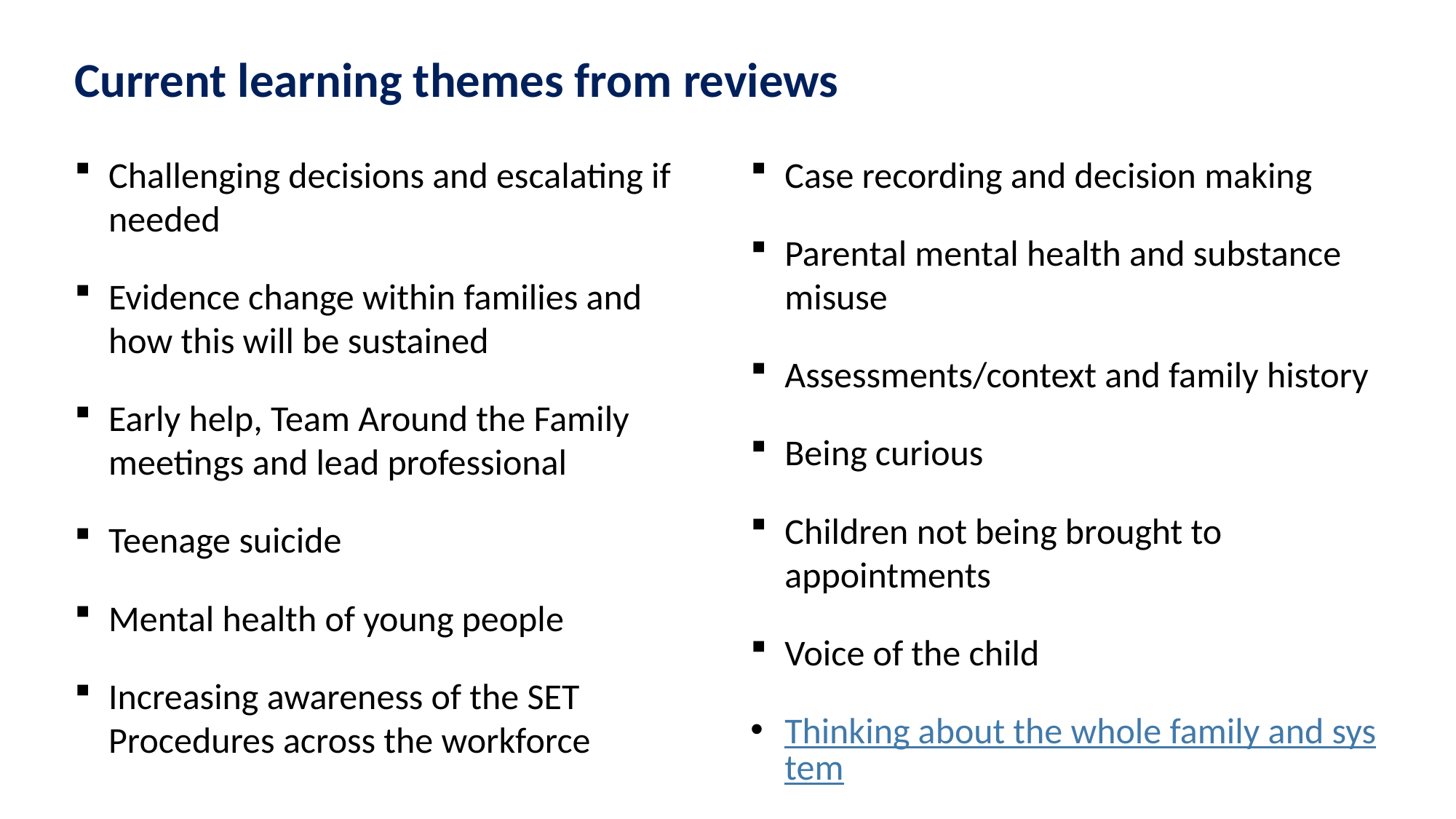

# Current learning themes from reviews
Challenging decisions and escalating if needed
Evidence change within families and how this will be sustained
Early help, Team Around the Family meetings and lead professional
Teenage suicide
Mental health of young people
Increasing awareness of the SET Procedures across the workforce

Case recording and decision making
Parental mental health and substance misuse
Assessments/context and family history
Being curious
Children not being brought to appointments
Voice of the child
Thinking about the whole family and system